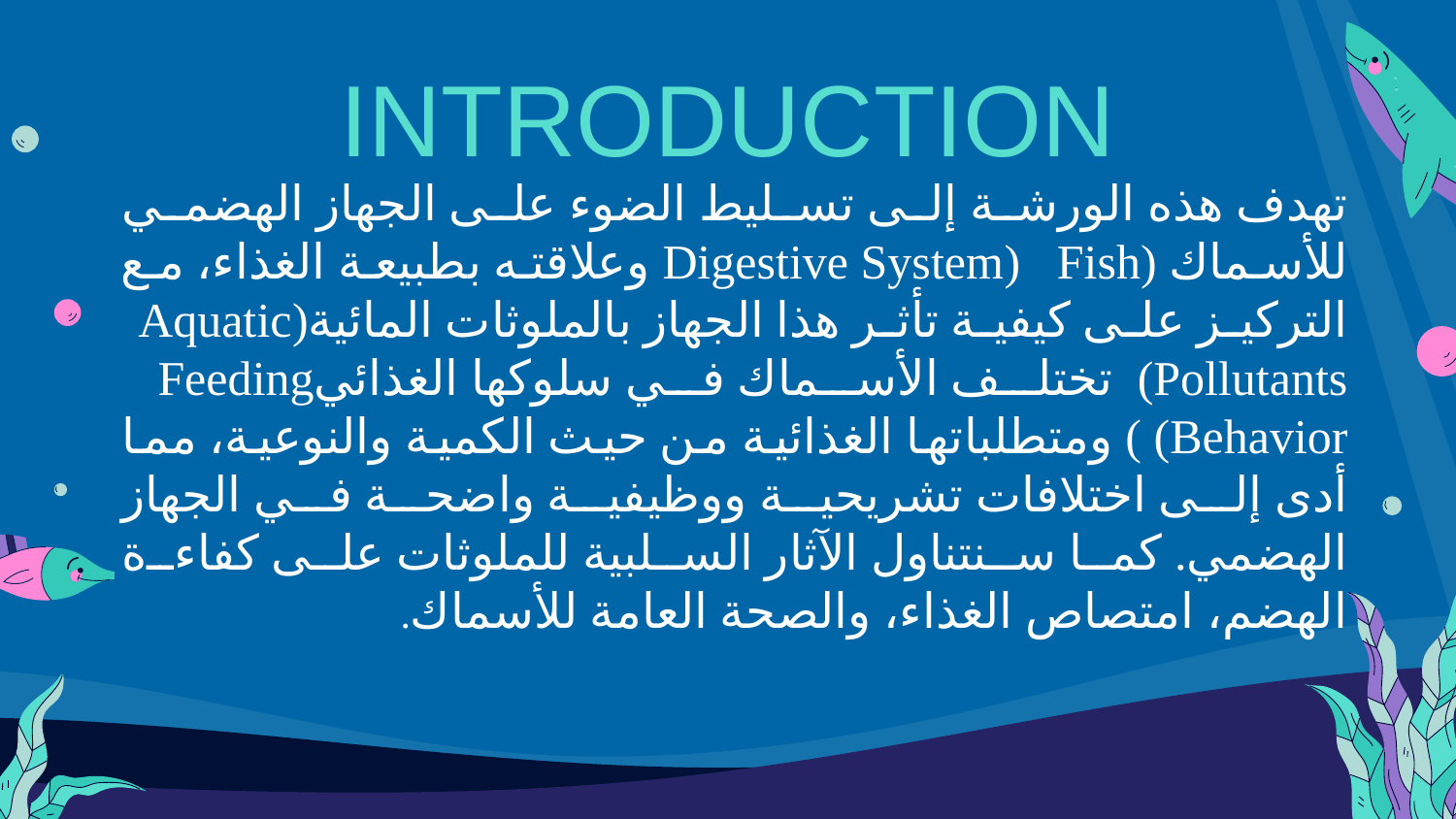

INTRODUCTION
تهدف هذه الورشة إلى تسليط الضوء على الجهاز الهضمي للأسماك (Fish   (Digestive System وعلاقته بطبيعة الغذاء، مع التركيز على كيفية تأثر هذا الجهاز بالملوثات المائية(Aquatic Pollutants)  تختلف الأسماك في سلوكها الغذائيFeeding Behavior) ) ومتطلباتها الغذائية من حيث الكمية والنوعية، مما أدى إلى اختلافات تشريحية ووظيفية واضحة في الجهاز الهضمي. كما سنتناول الآثار السلبية للملوثات على كفاءة الهضم، امتصاص الغذاء، والصحة العامة للأسماك.